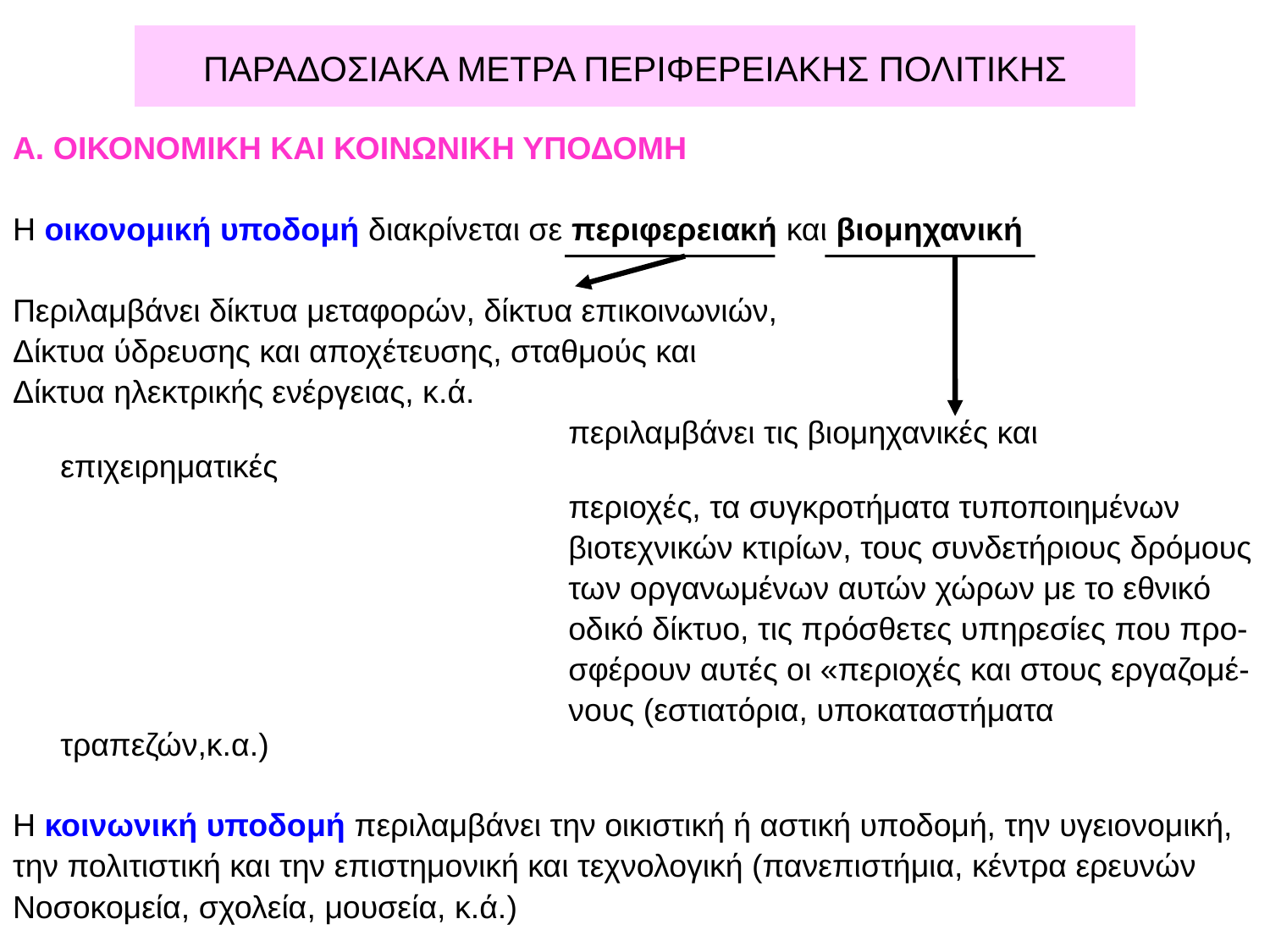

# ΠΑΡΑΔΟΣΙΑΚΑ ΜΕΤΡΑ ΠΕΡΙΦΕΡΕΙΑΚΗΣ ΠΟΛΙΤΙΚΗΣ
Α. ΟΙΚΟΝΟΜΙΚΗ ΚΑΙ ΚΟΙΝΩΝΙΚΗ ΥΠΟΔΟΜΗ

Η οικονομική υποδομή διακρίνεται σε περιφερειακή και βιομηχανική

Περιλαμβάνει δίκτυα μεταφορών, δίκτυα επικοινωνιών,
Δίκτυα ύδρευσης και αποχέτευσης, σταθμούς και
Δίκτυα ηλεκτρικής ενέργειας, κ.ά.
					περιλαμβάνει τις βιομηχανικές και επιχειρηματικές
					περιοχές, τα συγκροτήματα τυποποιημένων
					βιοτεχνικών κτιρίων, τους συνδετήριους δρόμους
					των οργανωμένων αυτών χώρων με το εθνικό
					οδικό δίκτυο, τις πρόσθετες υπηρεσίες που προ-
					σφέρουν αυτές οι «περιοχές και στους εργαζομέ-
					νους (εστιατόρια, υποκαταστήματα τραπεζών,κ.α.)

Η κοινωνική υποδομή περιλαμβάνει την οικιστική ή αστική υποδομή, την υγειονομική,
την πολιτιστική και την επιστημονική και τεχνολογική (πανεπιστήμια, κέντρα ερευνών
Νοσοκομεία, σχολεία, μουσεία, κ.ά.)